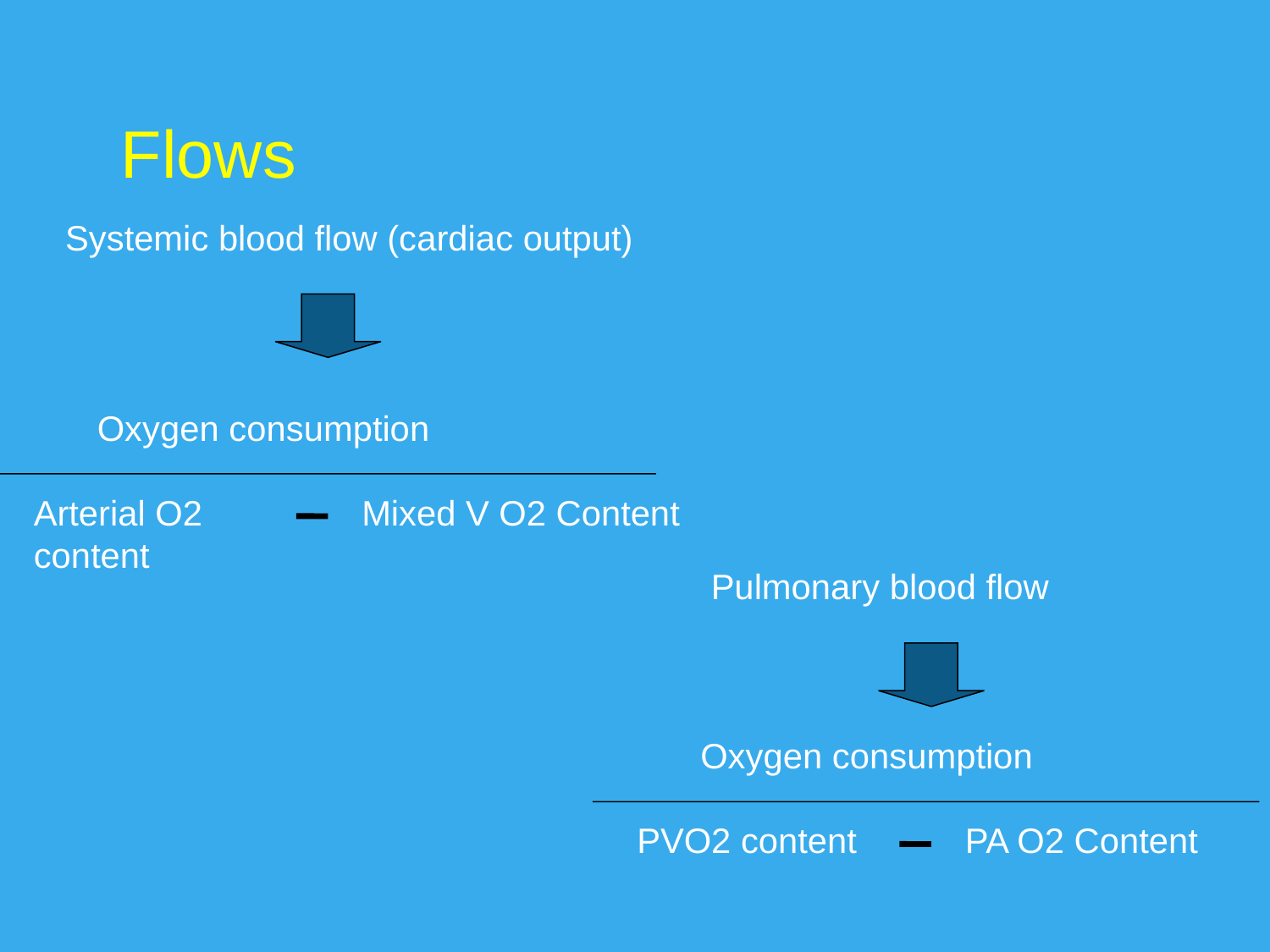

# Flows
Systemic blood flow (cardiac output)

Oxygen consumption

Arterial O2 content
Mixed V O2 Content

Pulmonary blood flow

Oxygen consumption

PVO2 content
PA O2 Content